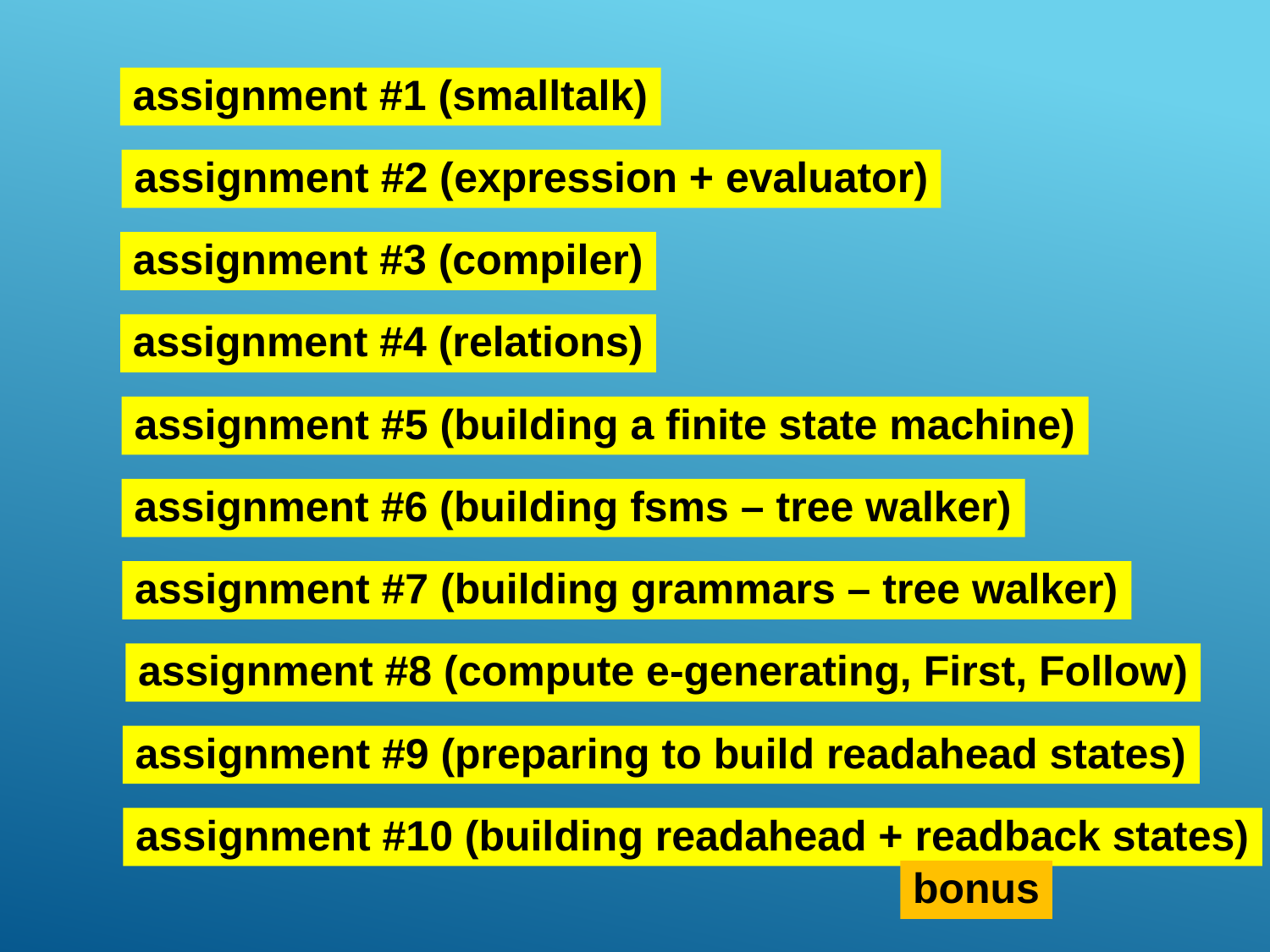

assignment #1 (smalltalk)
assignment #2 (expression + evaluator)
assignment #3 (compiler)
assignment #4 (relations)
assignment #5 (building a finite state machine)
assignment #6 (building fsms – tree walker)
assignment #7 (building grammars – tree walker)
assignment #8 (compute e-generating, First, Follow)
assignment #9 (preparing to build readahead states)
assignment #10 (building readahead + readback states)
bonus